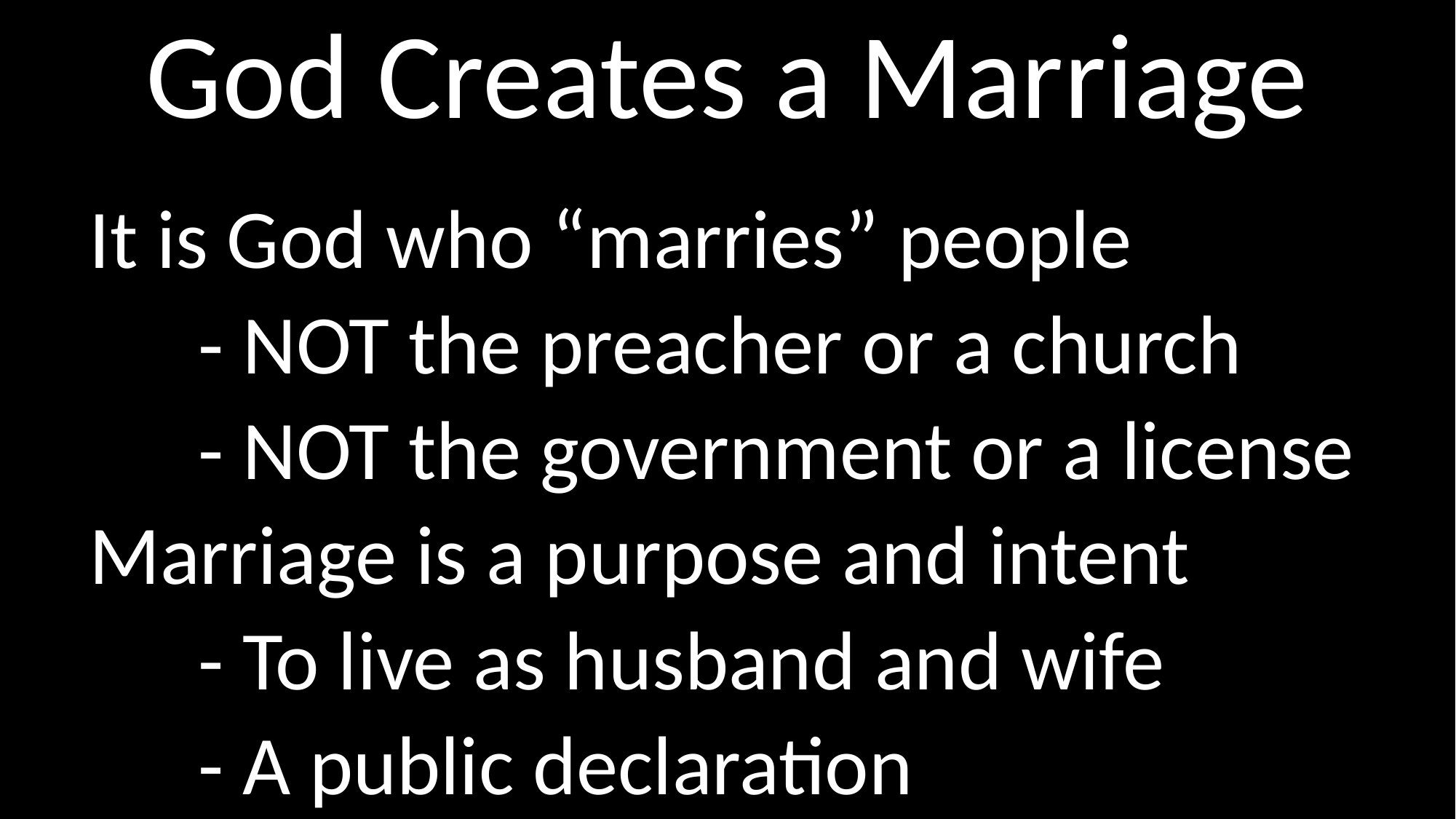

# God Creates a Marriage
It is God who “marries” people
	- NOT the preacher or a church
	- NOT the government or a license
Marriage is a purpose and intent
	- To live as husband and wife
	- A public declaration